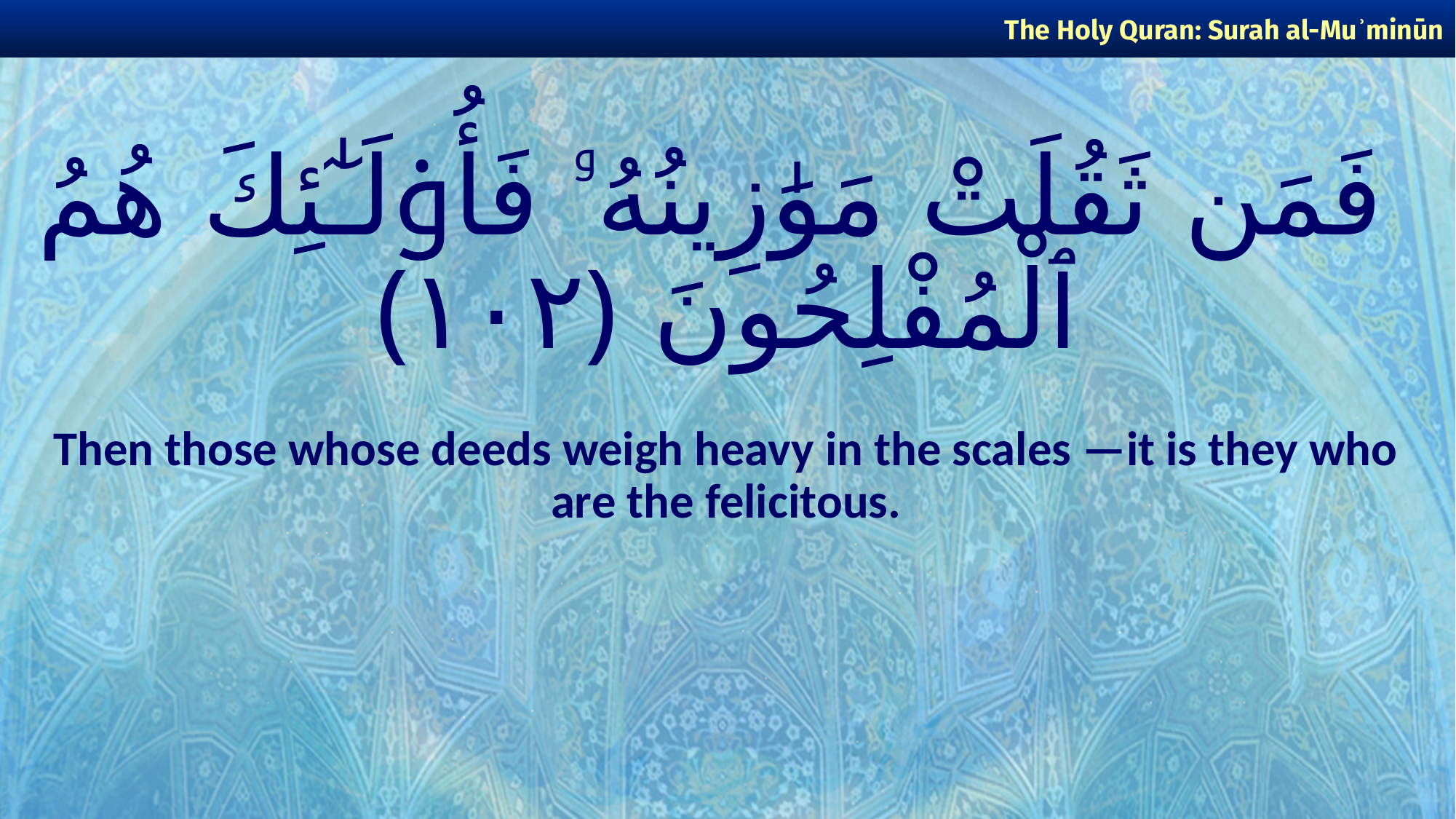

The Holy Quran: Surah al-Muʾminūn
# فَمَن ثَقُلَتْ مَوَٰزِينُهُۥ فَأُو۟لَـٰٓئِكَ هُمُ ٱلْمُفْلِحُونَ ﴿١٠٢﴾
Then those whose deeds weigh heavy in the scales —it is they who are the felicitous.